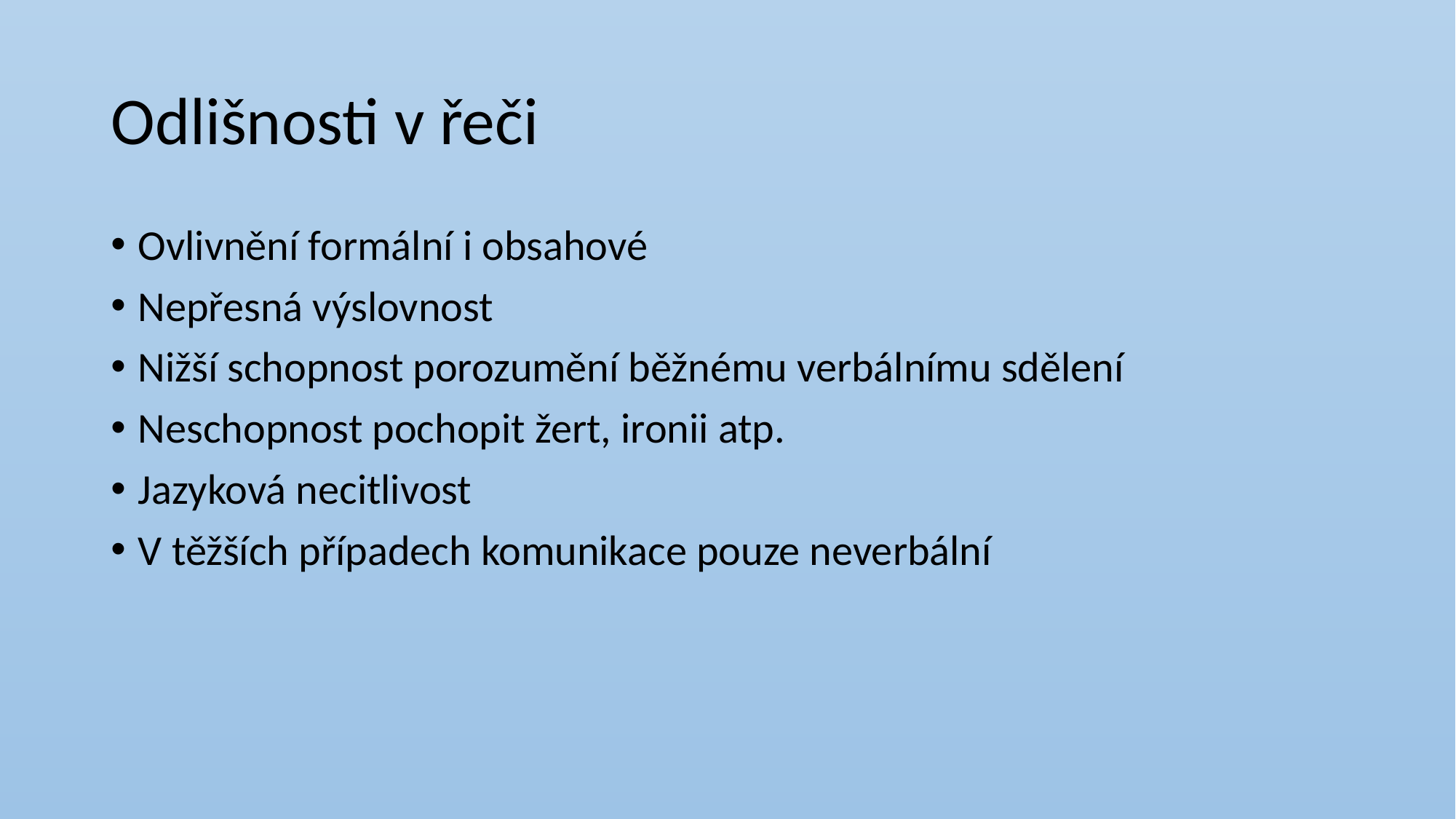

# Odlišnosti v řeči
Ovlivnění formální i obsahové
Nepřesná výslovnost
Nižší schopnost porozumění běžnému verbálnímu sdělení
Neschopnost pochopit žert, ironii atp.
Jazyková necitlivost
V těžších případech komunikace pouze neverbální